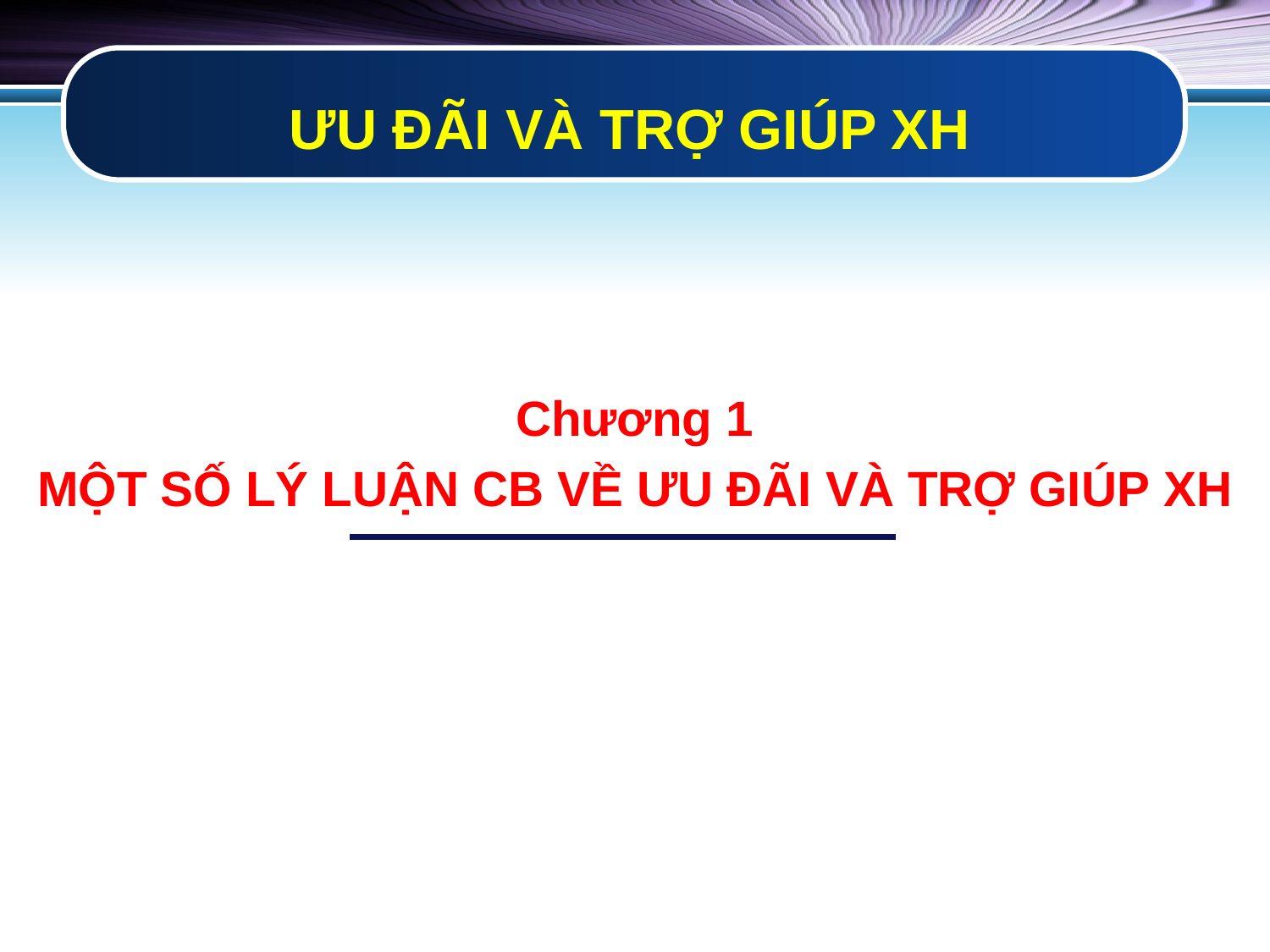

# ƯU ĐÃI VÀ TRỢ GIÚP XH
Chương 1
MỘT SỐ LÝ LUẬN CB VỀ ƯU ĐÃI VÀ TRỢ GIÚP XH